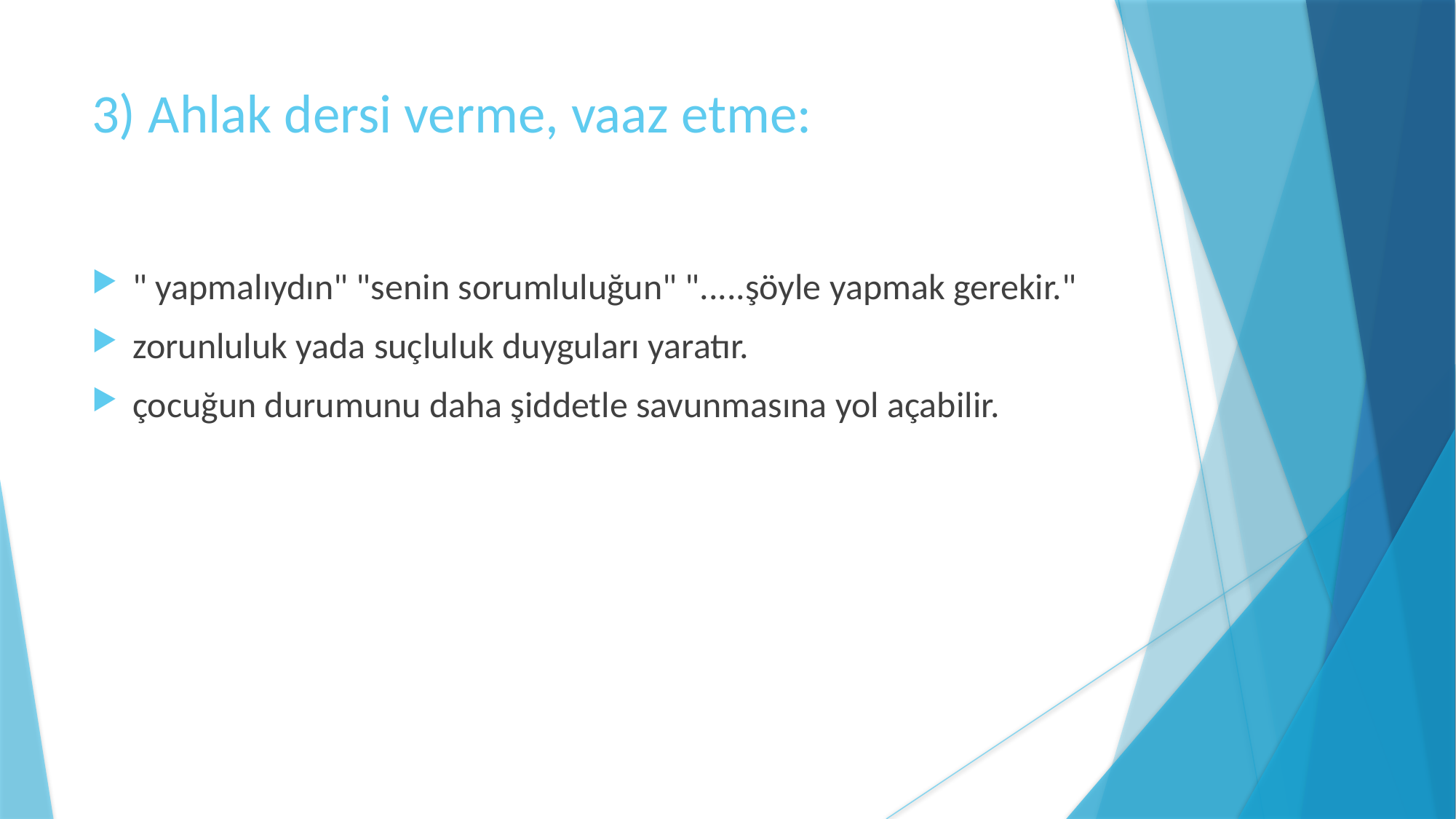

# 3) Ahlak dersi verme, vaaz etme:
" yapmalıydın" "senin sorumluluğun" ".....şöyle yapmak gerekir."
zorunluluk yada suçluluk duyguları yaratır.
çocuğun durumunu daha şiddetle savunmasına yol açabilir.